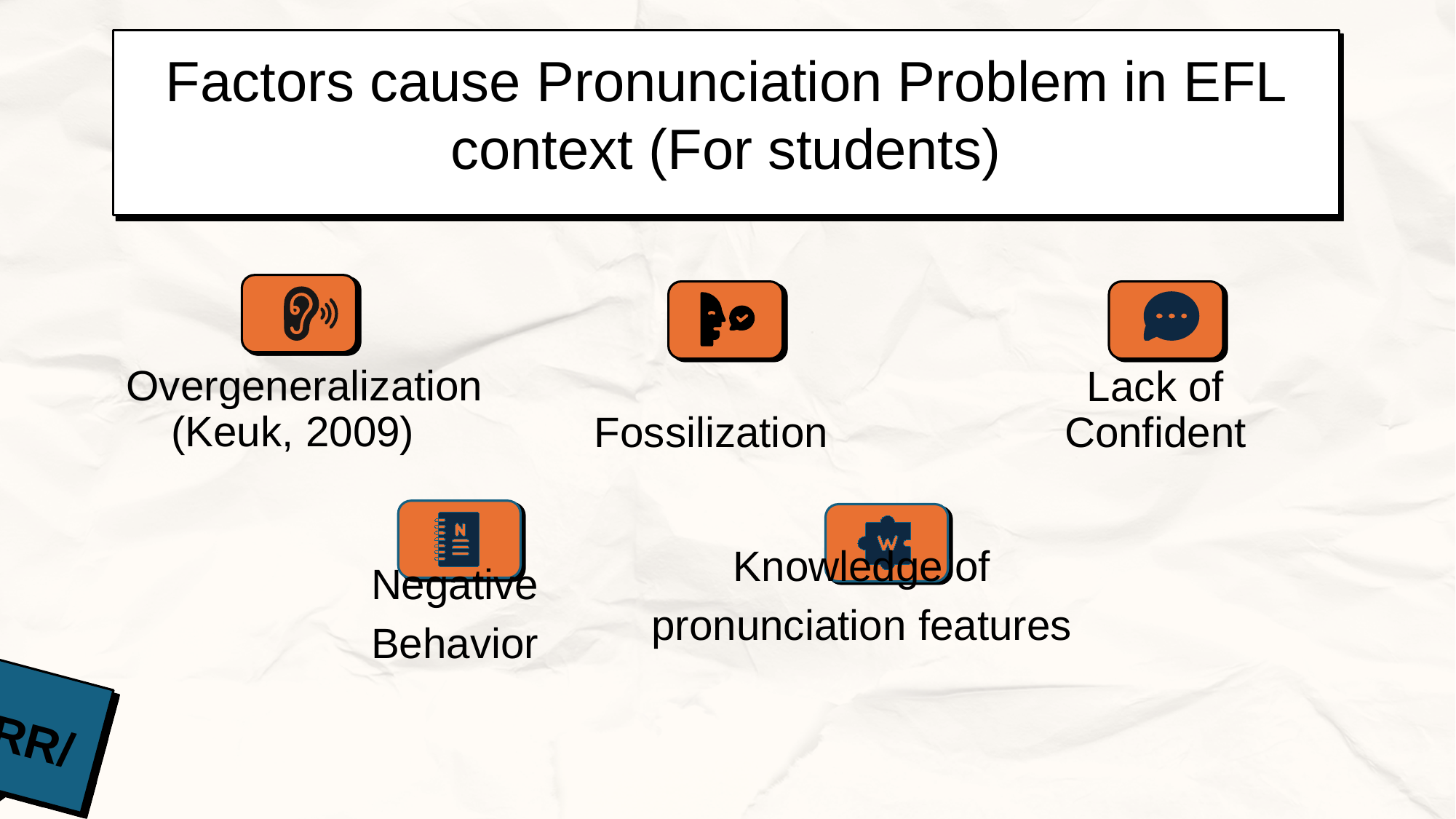

# Factors cause Pronunciation Problem in EFL context (For students)

Overgeneralization (Keuk, 2009)
Fossilization
Lack of Confident

Negative Behavior
Knowledge of pronunciation features